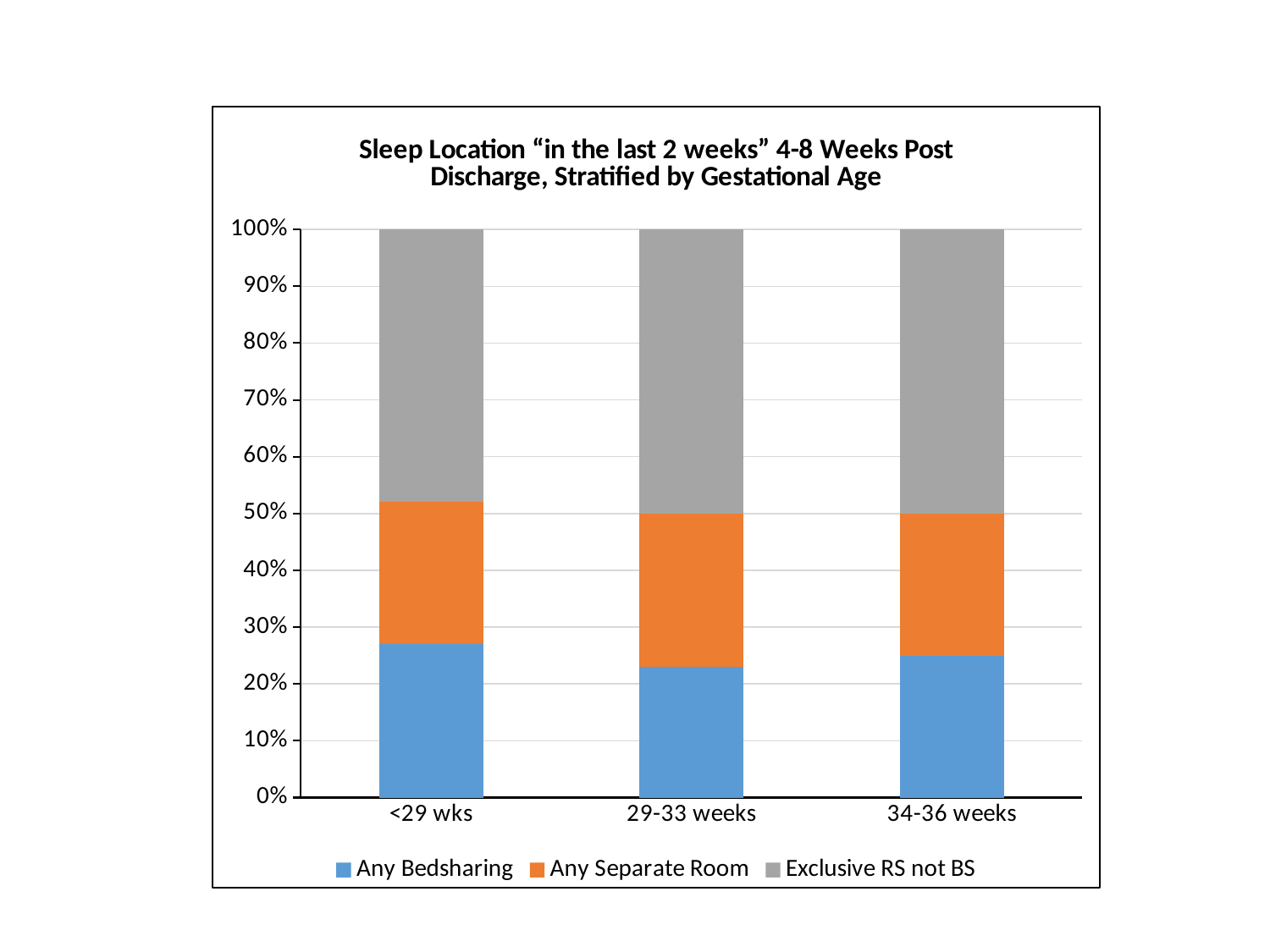

### Chart: Sleep Location “in the last 2 weeks” 4-8 Weeks Post Discharge, Stratified by Gestational Age

| Category | Any Bedsharing | Any Separate Room | Exclusive RS not BS |
|---|---|---|---|
| <29 wks | 0.27 | 0.25 | 0.49 |
| 29-33 weeks | 0.23 | 0.27 | 0.5 |
| 34-36 weeks | 0.25 | 0.25 | 0.51 |